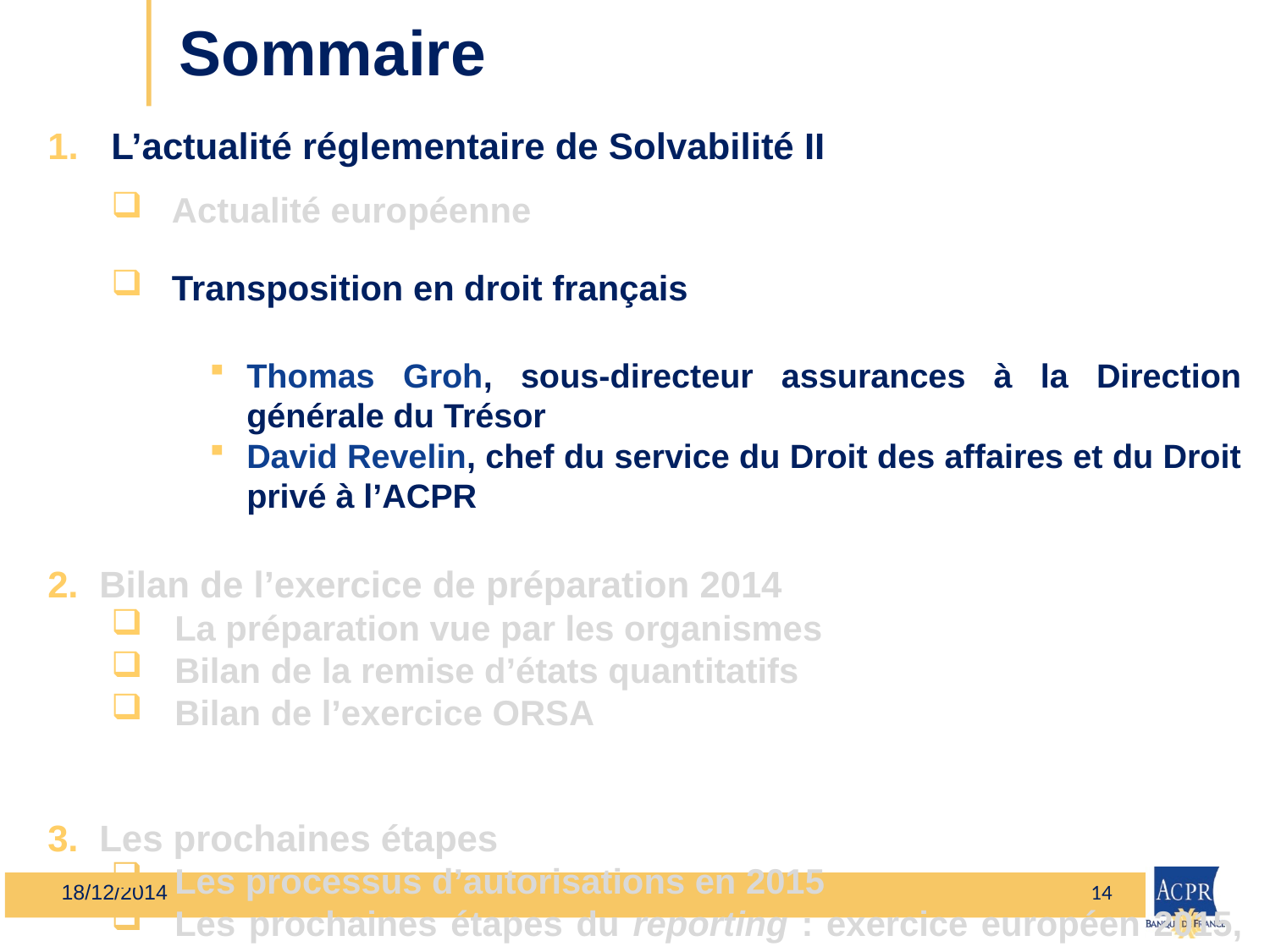

Sommaire
L’actualité réglementaire de Solvabilité II

Actualité européenne

Transposition en droit français

Thomas Groh, sous-directeur assurances à la Direction générale du Trésor
David Revelin, chef du service du Droit des affaires et du Droit privé à l’ACPR

2.  Bilan de l’exercice de préparation 2014
La préparation vue par les organismes
Bilan de la remise d’états quantitatifs
Bilan de l’exercice ORSA

3.  Les prochaines étapes
Les processus d’autorisations en 2015
Les prochaines étapes du reporting : exercice européen 2015, 2016 et après
18/12/2014
14